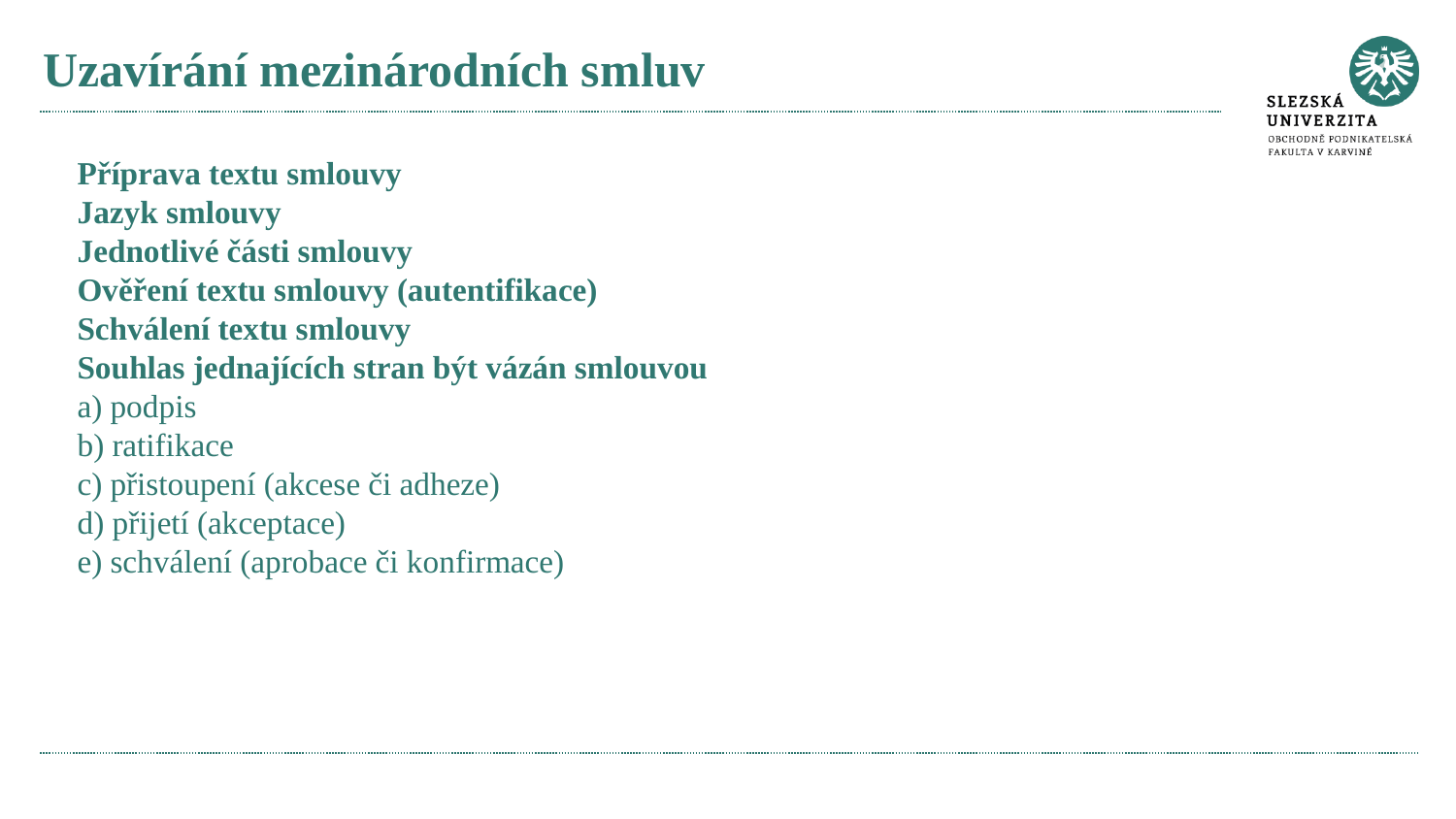

# Uzavírání mezinárodních smluv
Příprava textu smlouvy
Jazyk smlouvy
Jednotlivé části smlouvy
Ověření textu smlouvy (autentifikace)
Schválení textu smlouvy
Souhlas jednajících stran být vázán smlouvou
a) podpis
b) ratifikace
c) přistoupení (akcese či adheze)
d) přijetí (akceptace)
e) schválení (aprobace či konfirmace)